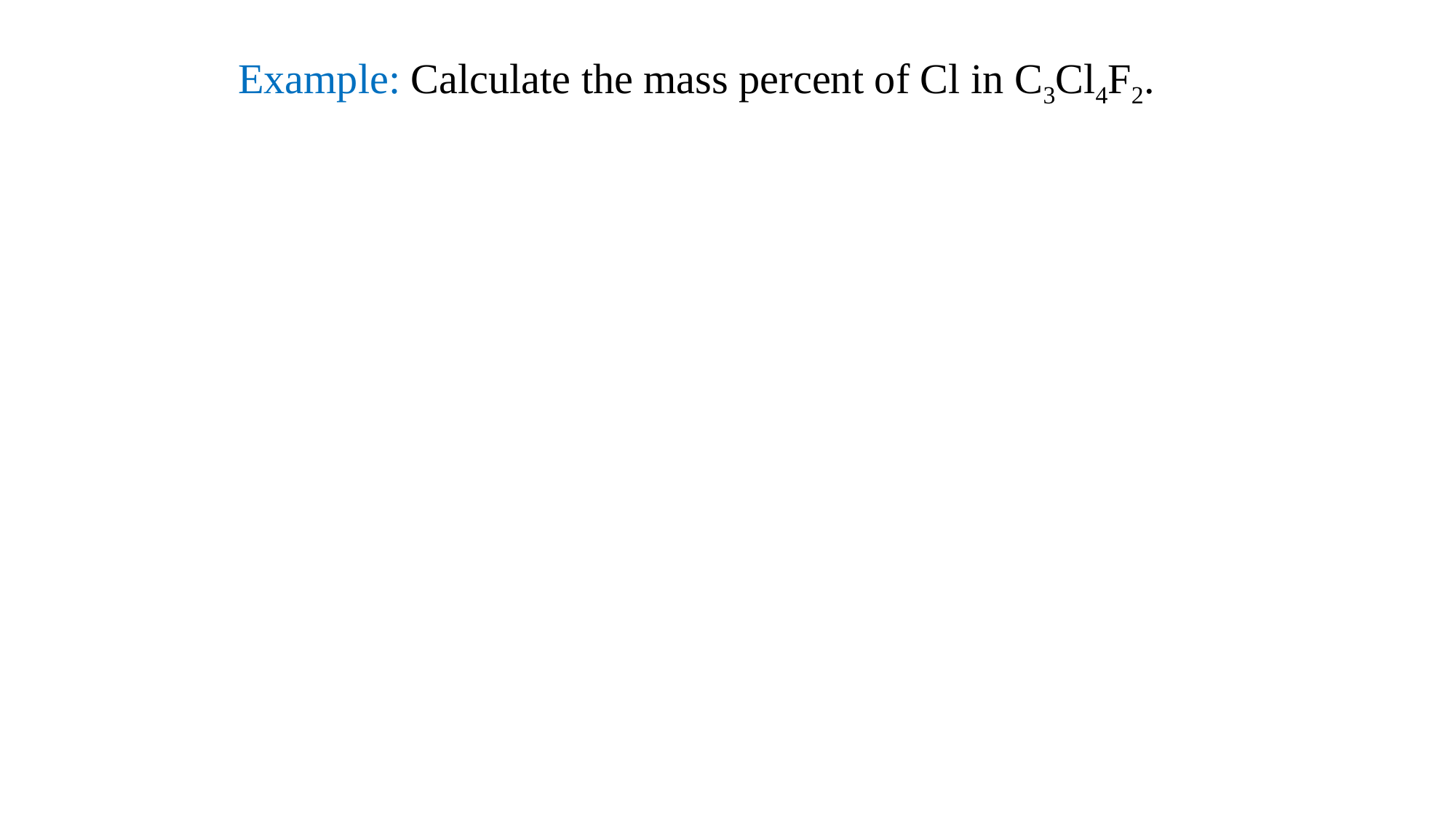

Example: Calculate the mass percent of Cl in C3Cl4F2.